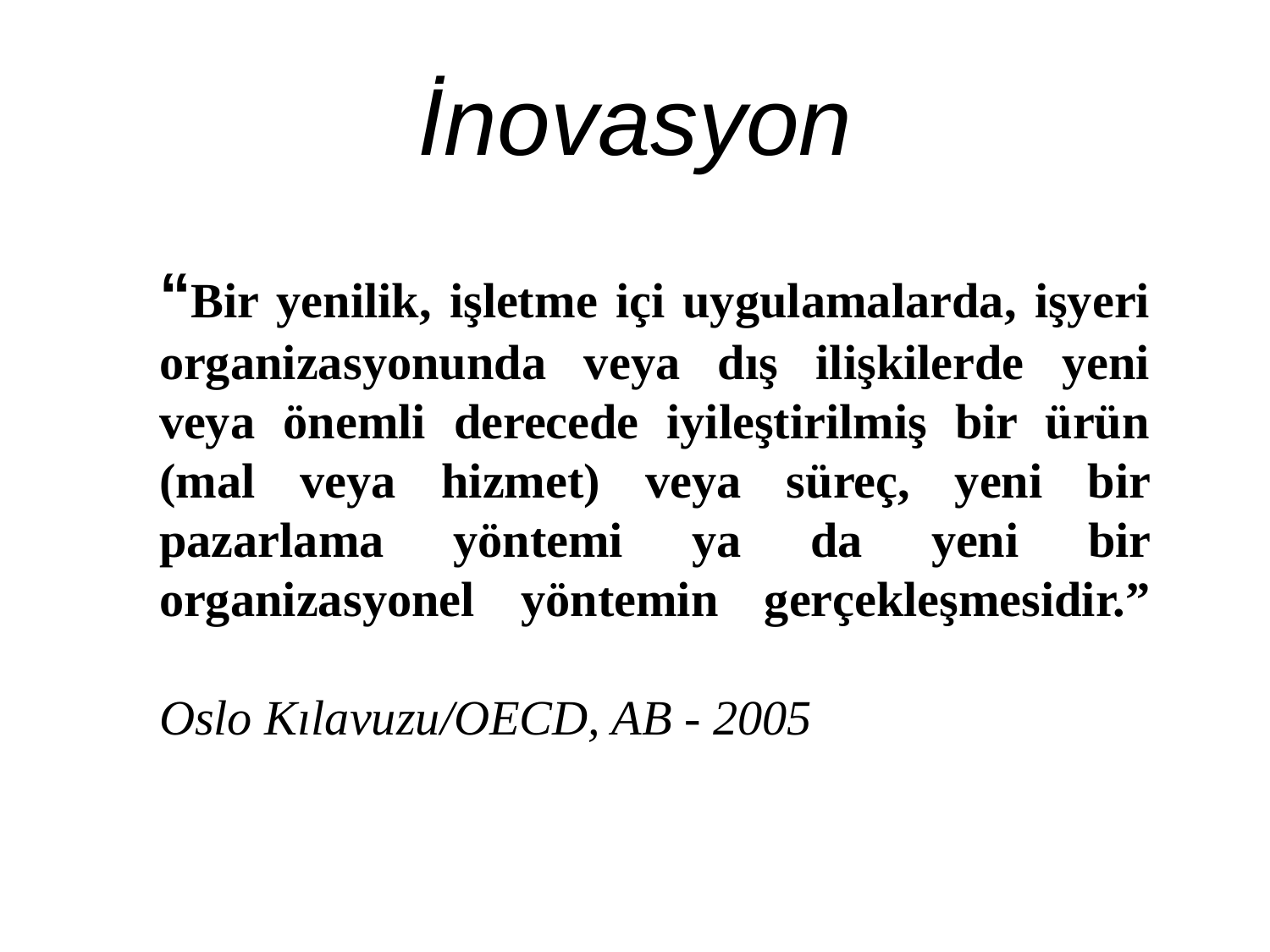

# İnovasyon
“Bir yenilik, işletme içi uygulamalarda, işyeri
organizasyonunda veya dış ilişkilerde yeni veya önemli derecede iyileştirilmiş bir ürün (mal veya hizmet) veya süreç, yeni bir pazarlama yöntemi ya da yeni bir organizasyonel yöntemin gerçekleşmesidir.”
Oslo Kılavuzu/OECD, AB - 2005